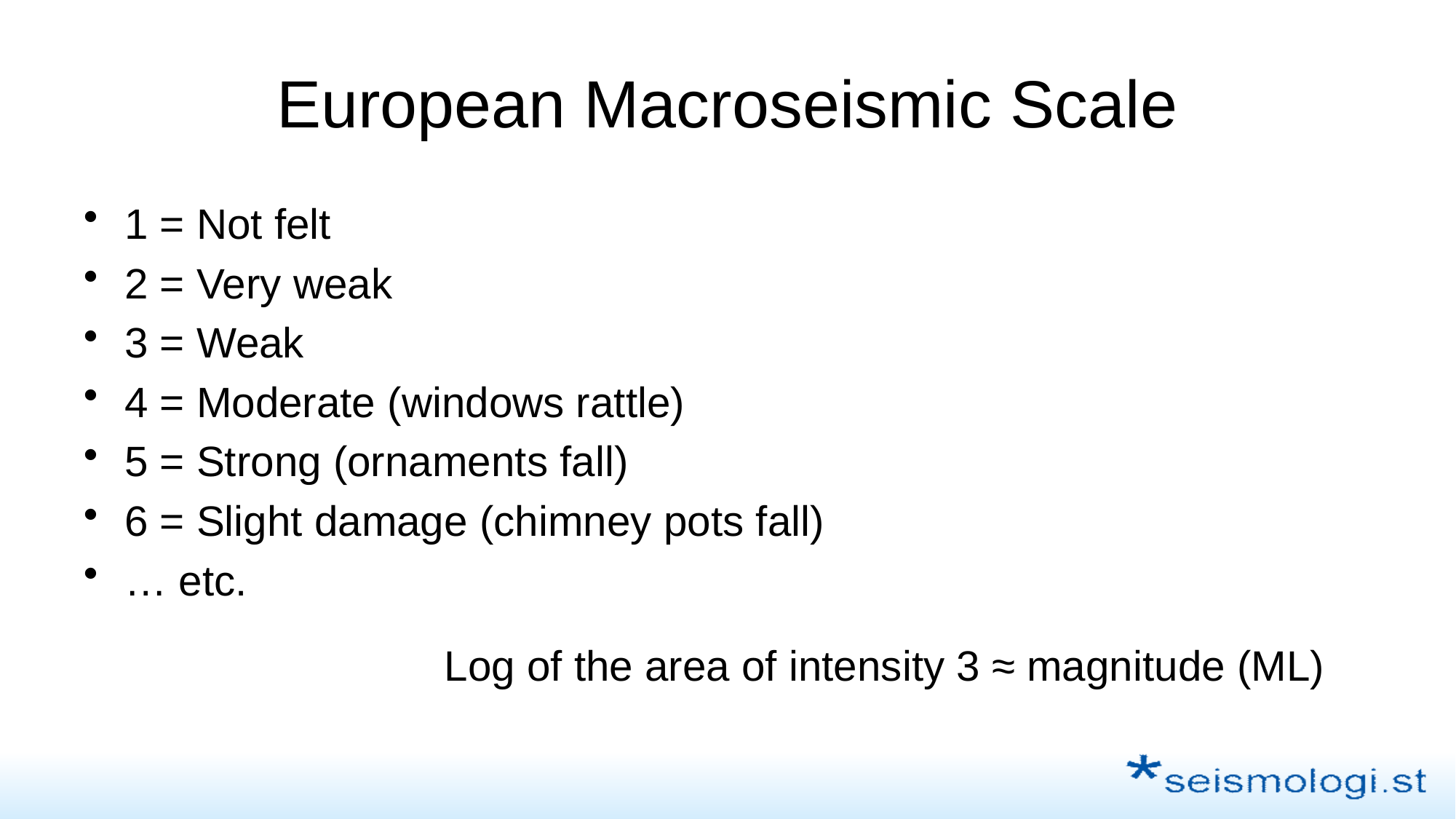

# European Macroseismic Scale
1 = Not felt
2 = Very weak
3 = Weak
4 = Moderate (windows rattle)
5 = Strong (ornaments fall)
6 = Slight damage (chimney pots fall)
… etc.
Log of the area of intensity 3 ≈ magnitude (ML)